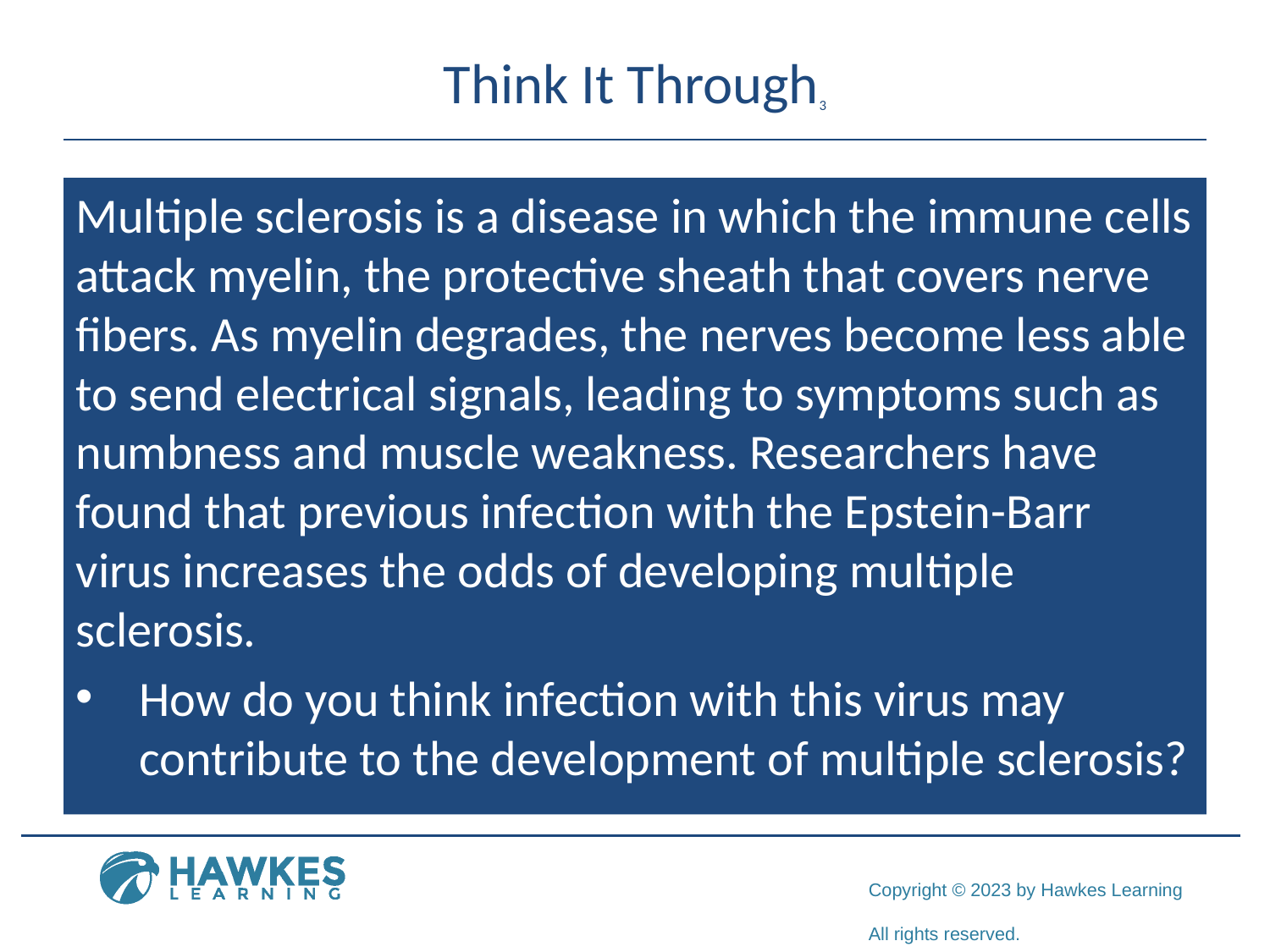

# Think It Through3
Multiple sclerosis is a disease in which the immune cells attack myelin, the protective sheath that covers nerve fibers. As myelin degrades, the nerves become less able to send electrical signals, leading to symptoms such as numbness and muscle weakness. Researchers have found that previous infection with the Epstein-Barr virus increases the odds of developing multiple sclerosis.
How do you think infection with this virus may contribute to the development of multiple sclerosis?